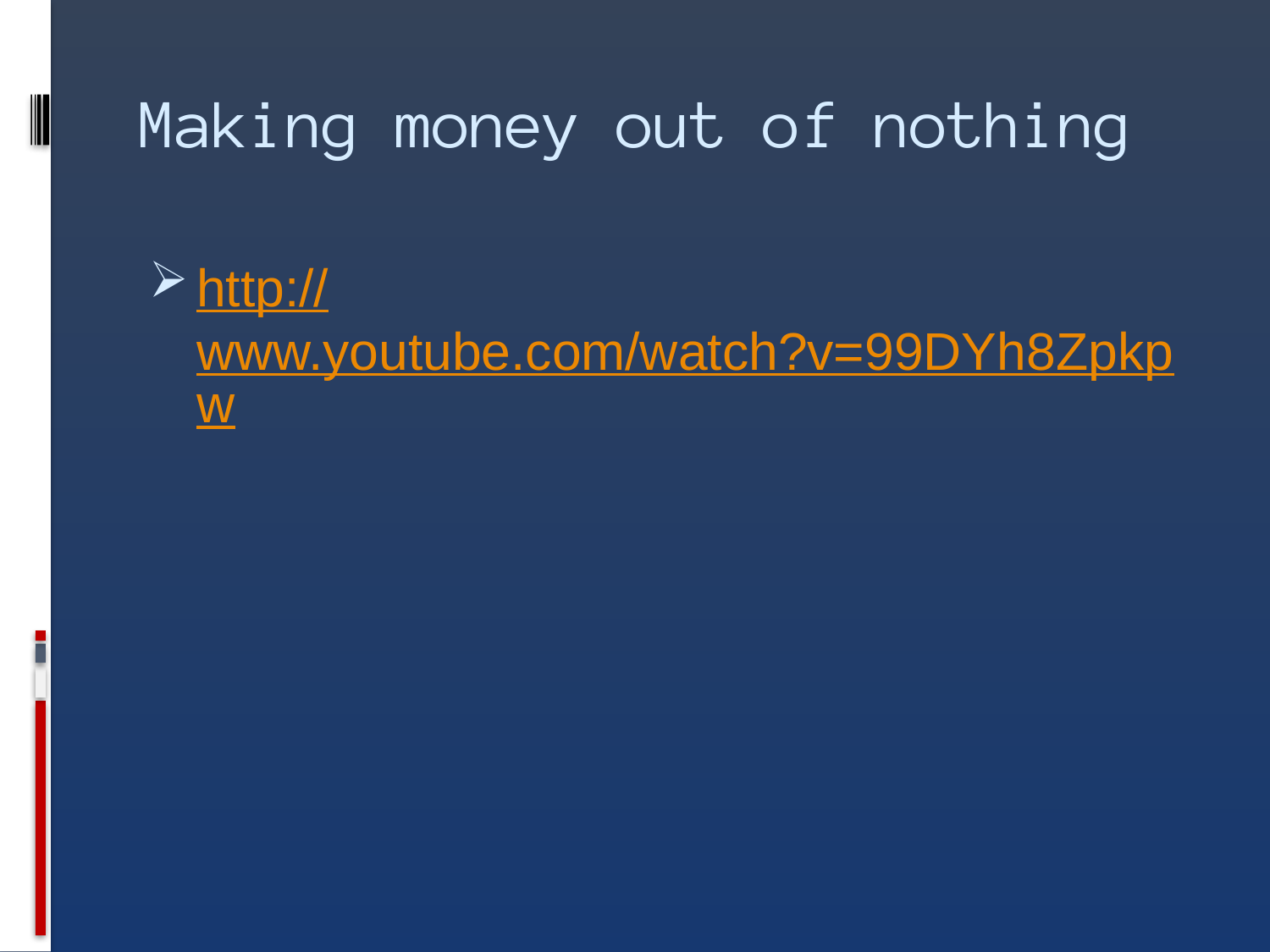

# Making money out of nothing
http://www.youtube.com/watch?v=99DYh8Zpkpw